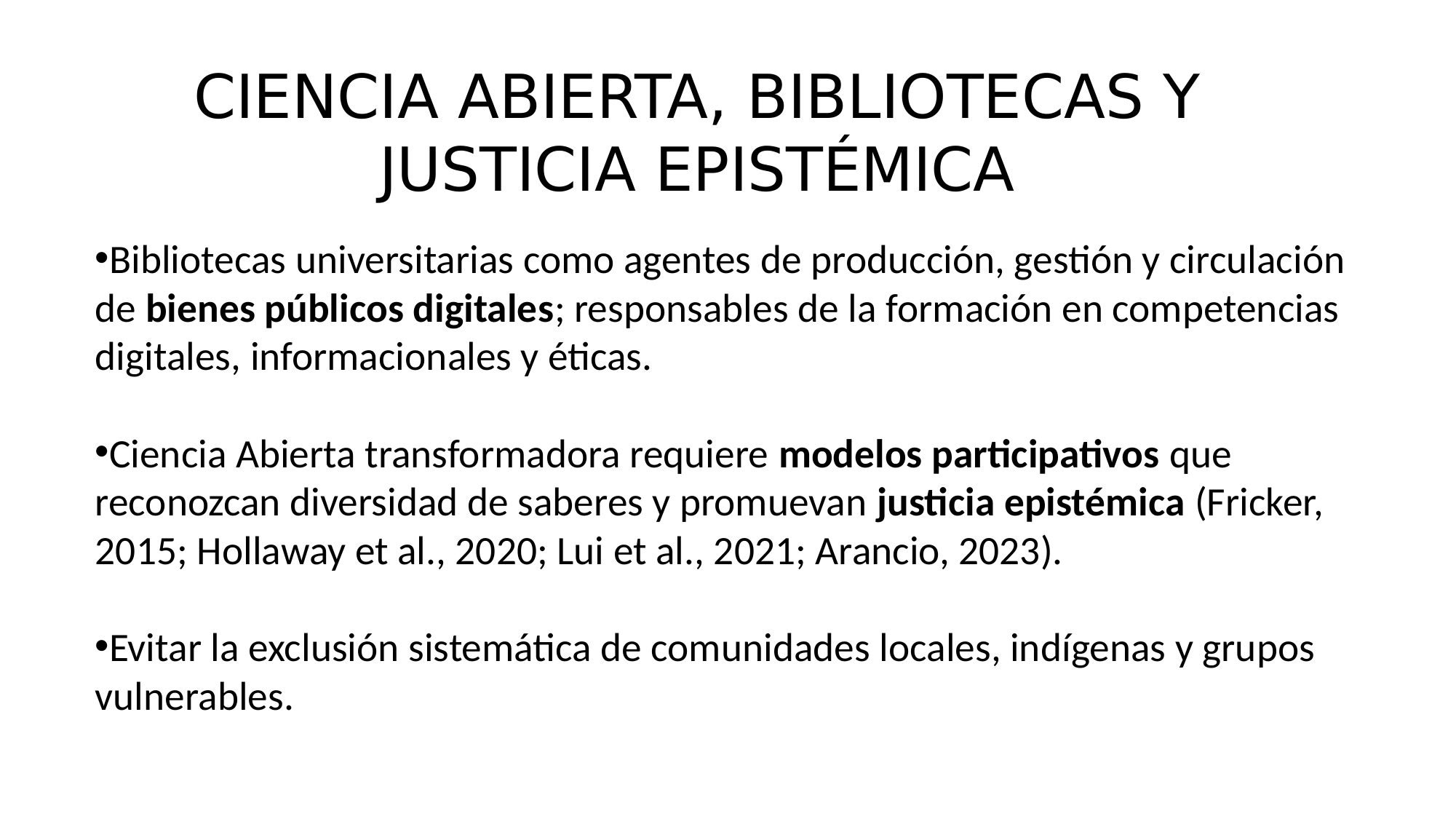

CIENCIA ABIERTA, BIBLIOTECAS Y JUSTICIA EPISTÉMICA
Bibliotecas universitarias como agentes de producción, gestión y circulación de bienes públicos digitales; responsables de la formación en competencias digitales, informacionales y éticas.

Ciencia Abierta transformadora requiere modelos participativos que reconozcan diversidad de saberes y promuevan justicia epistémica (Fricker, 2015; Hollaway et al., 2020; Lui et al., 2021; Arancio, 2023).

Evitar la exclusión sistemática de comunidades locales, indígenas y grupos vulnerables.